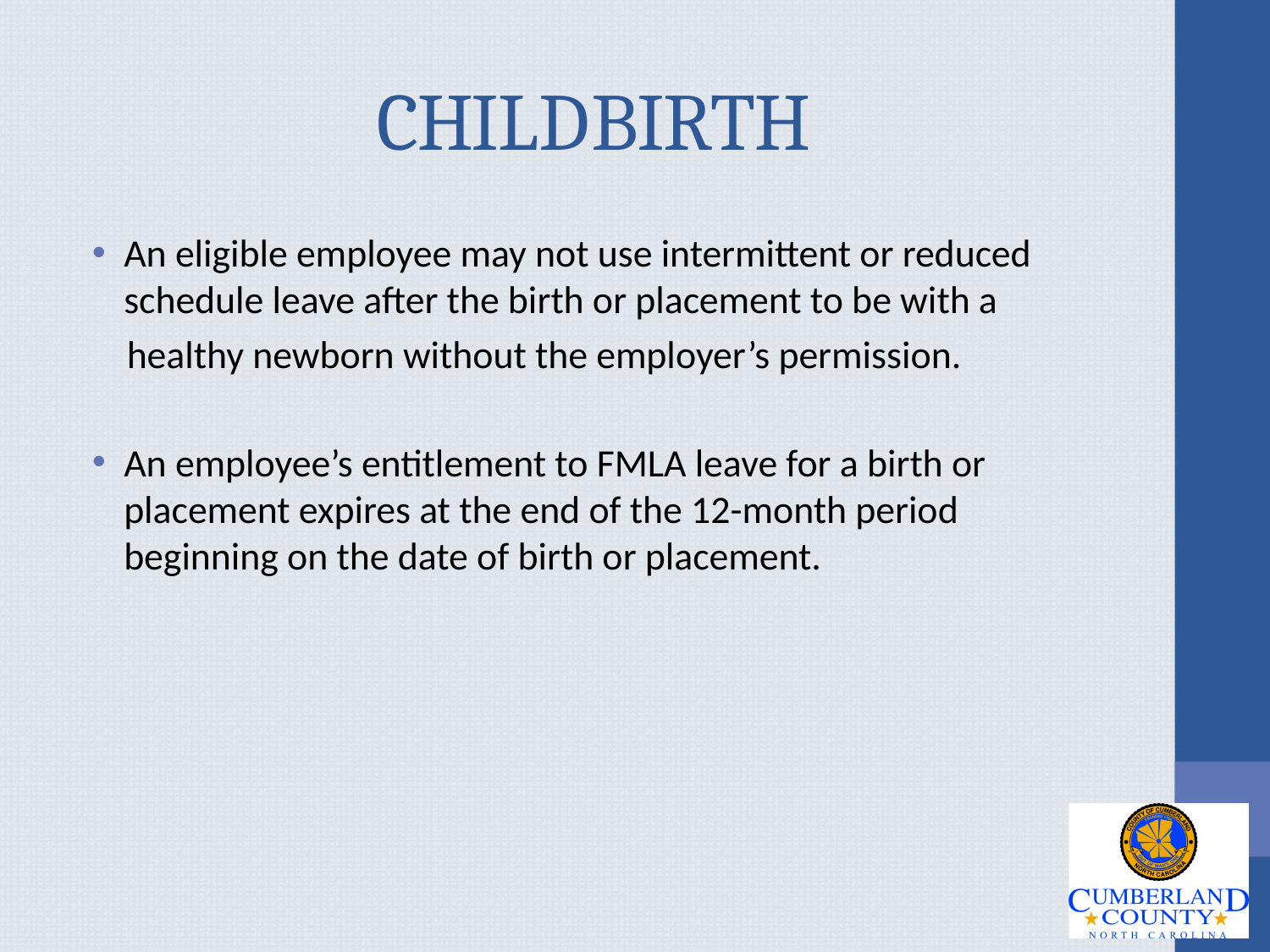

# CHILDBIRTH
An eligible employee may not use intermittent or reduced schedule leave after the birth or placement to be with a
    healthy newborn without the employer’s permission.

An employee’s entitlement to FMLA leave for a birth or placement expires at the end of the 12-month period beginning on the date of birth or placement.